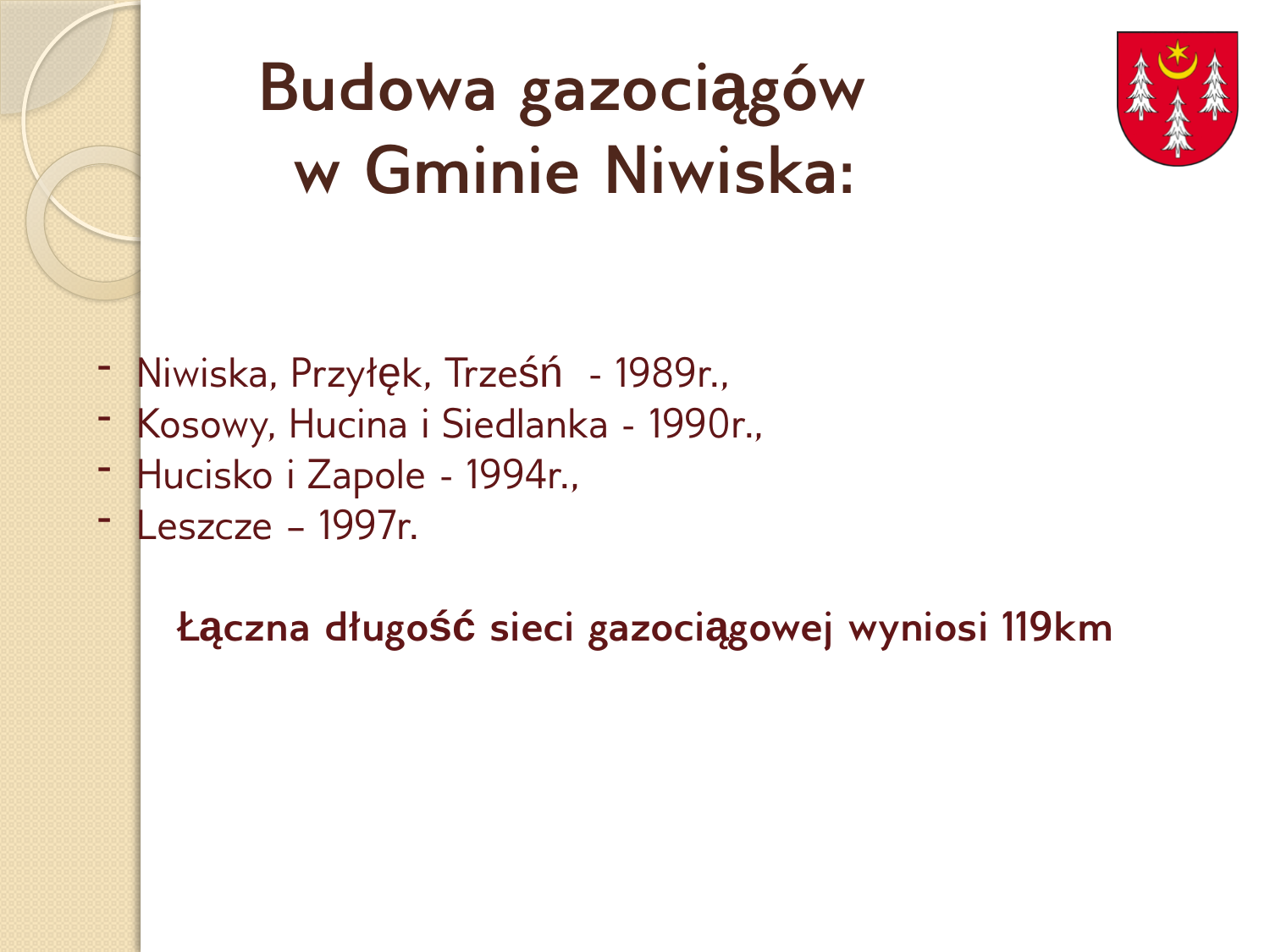

# Budowa gazociągów w Gminie Niwiska:
Niwiska, Przyłęk, Trześń  - 1989r.,
Kosowy, Hucina i Siedlanka - 1990r.,
Hucisko i Zapole - 1994r.,
Leszcze – 1997r.

Łączna długość sieci gazociągowej wyniosi 119km